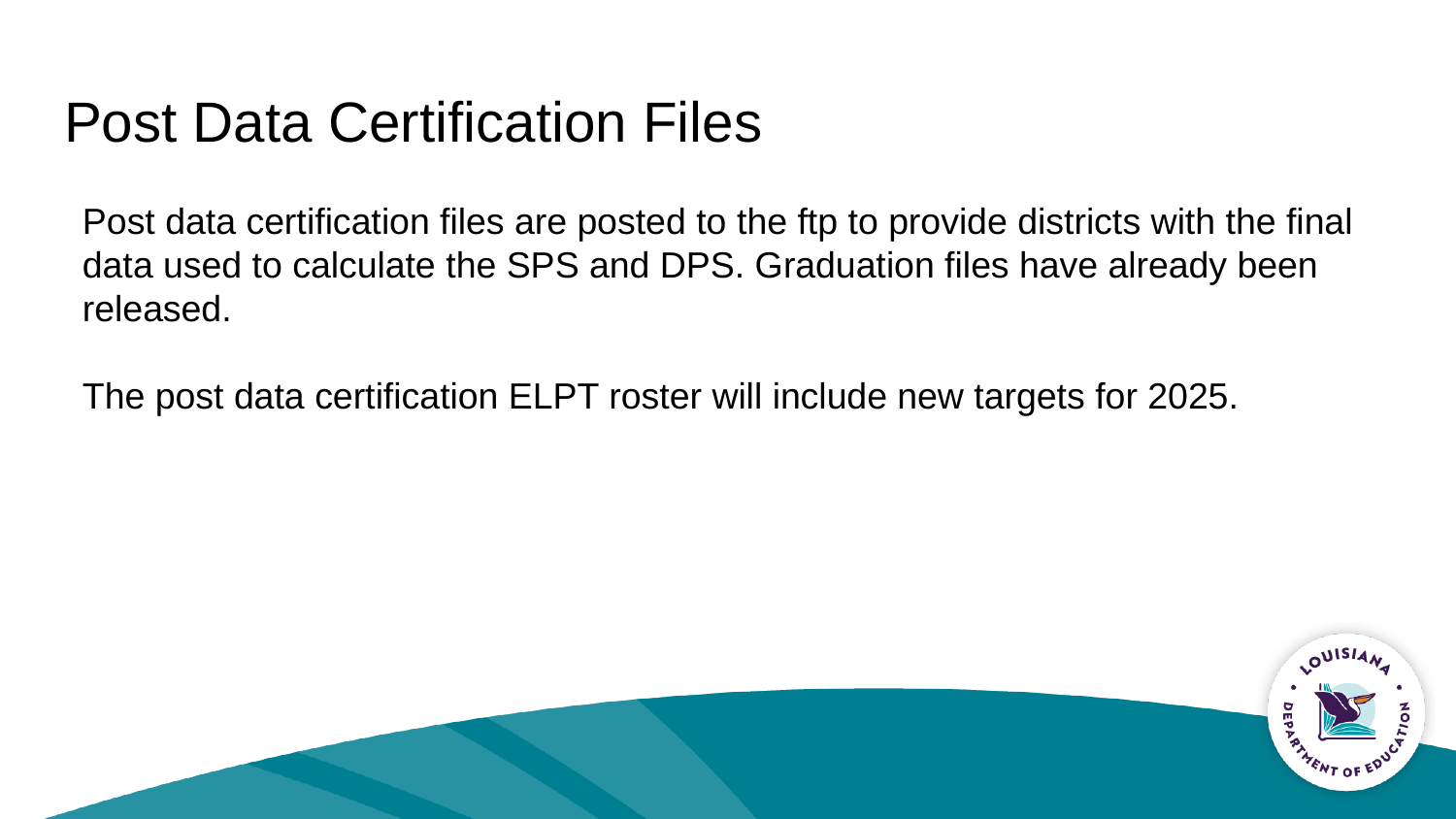

# Post Data Certification Files
Post data certification files are posted to the ftp to provide districts with the final data used to calculate the SPS and DPS. Graduation files have already been released.

The post data certification ELPT roster will include new targets for 2025.